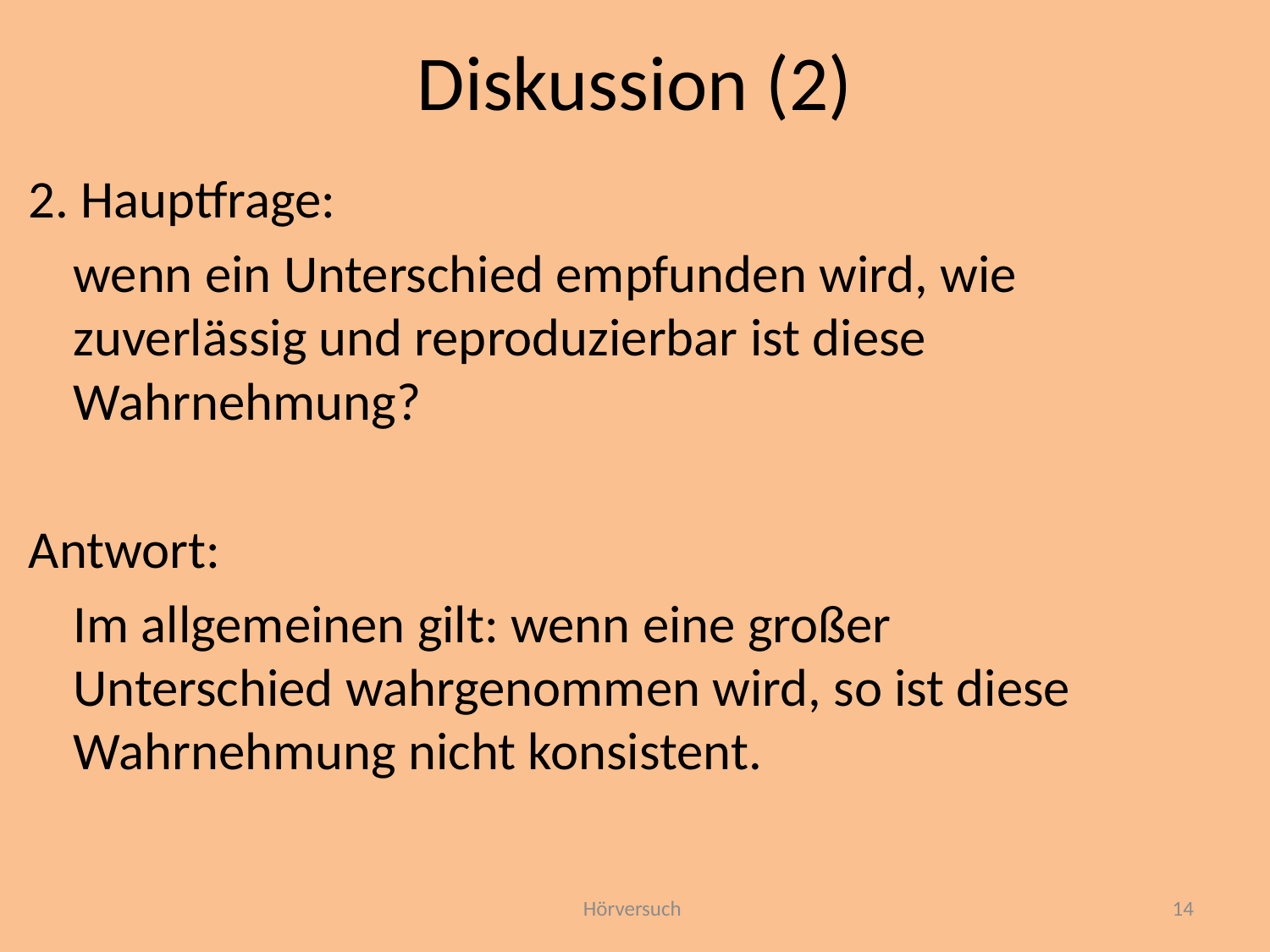

# Diskussion (2)
2. Hauptfrage:
	wenn ein Unterschied empfunden wird, wie zuverlässig und reproduzierbar ist diese Wahrnehmung?

Antwort:
	Im allgemeinen gilt: wenn eine großer Unterschied wahrgenommen wird, so ist diese Wahrnehmung nicht konsistent.

Hörversuch
14